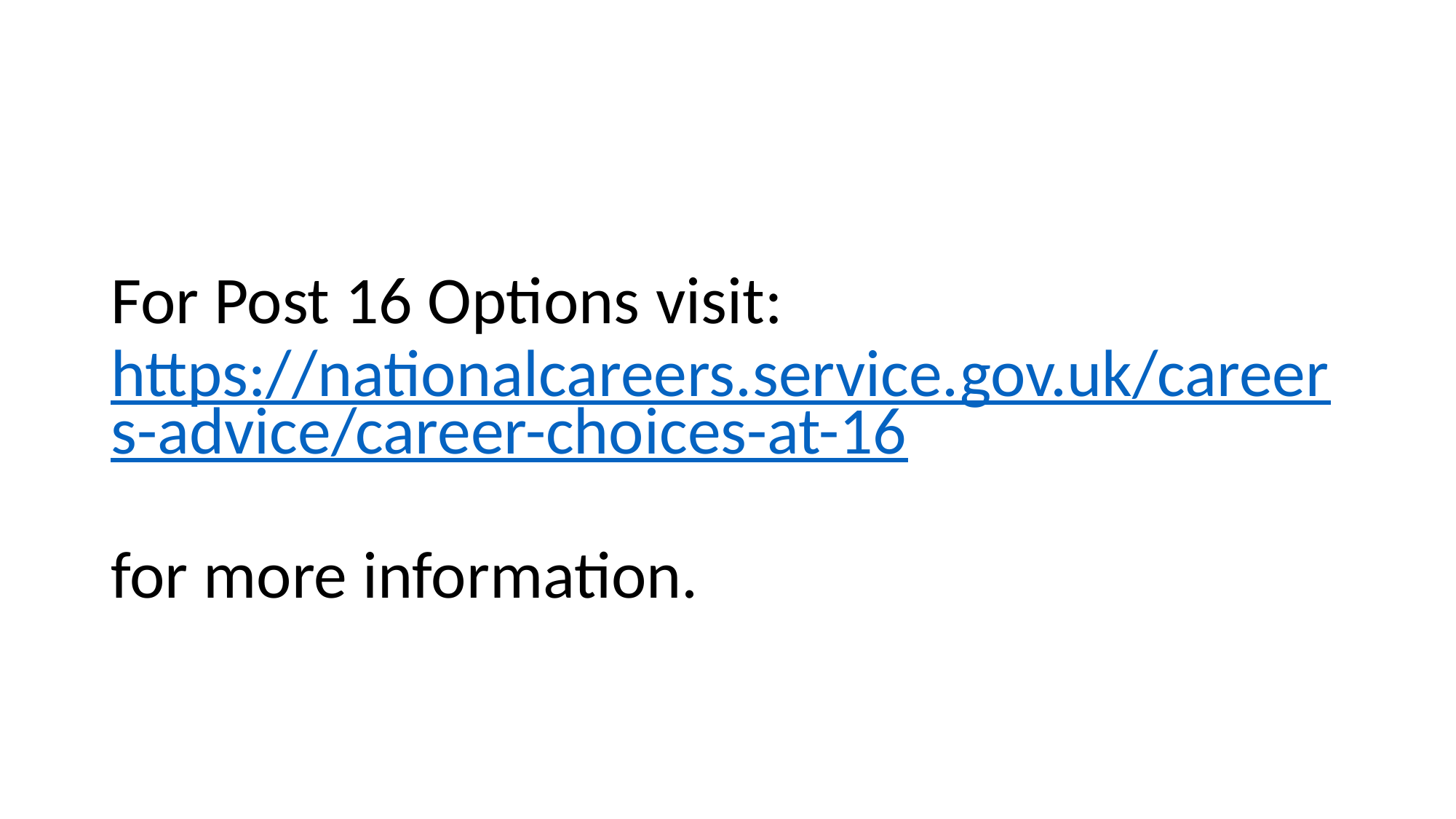

# For Post 16 Options visit: https://nationalcareers.service.gov.uk/careers-advice/career-choices-at-16 for more information.